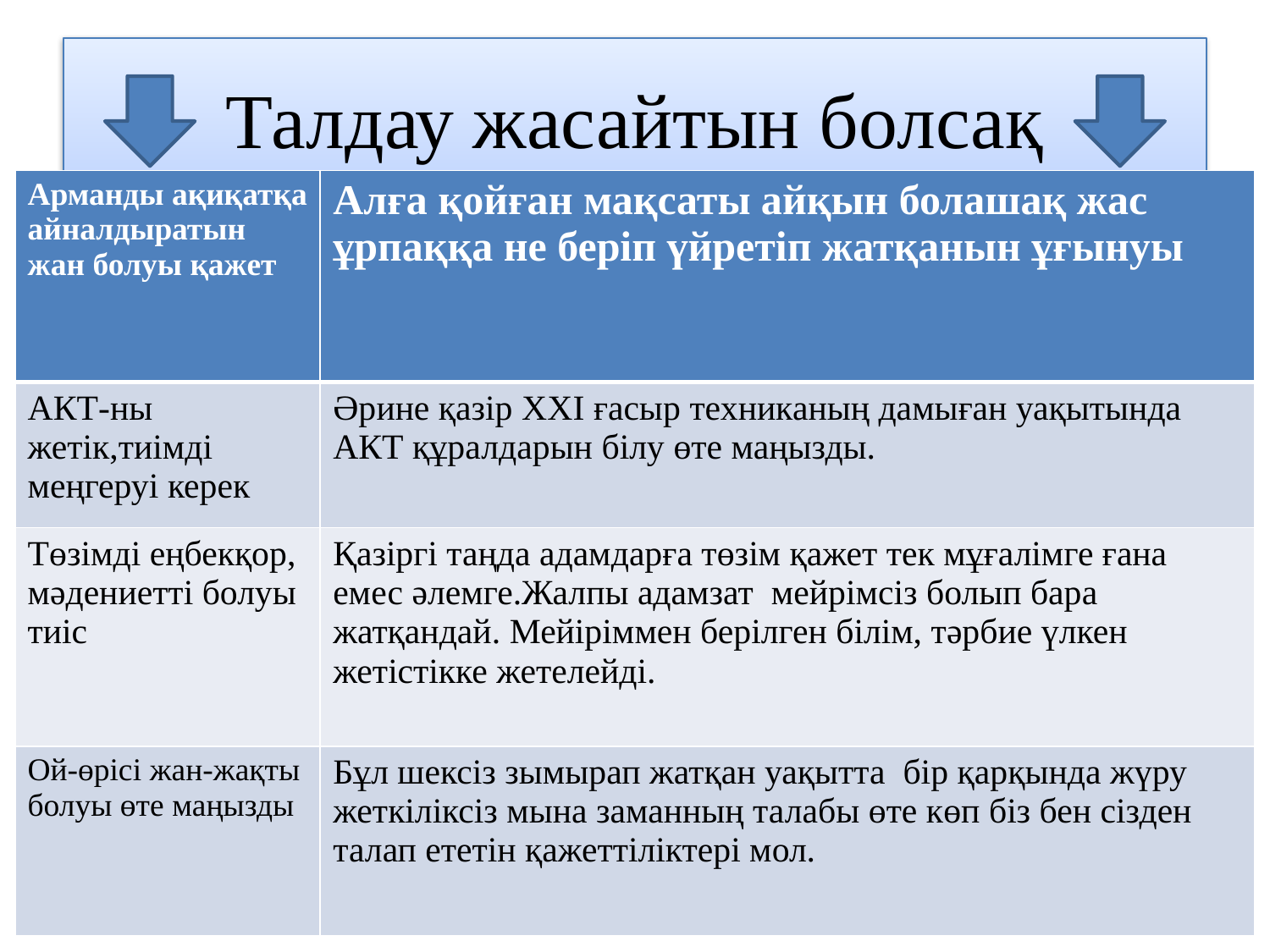

# Талдау жасайтын болсақ

| Арманды ақиқатқа айналдыратын жан болуы қажет | Алға қойған мақсаты айқын болашақ жас ұрпаққа не беріп үйретіп жатқанын ұғынуы |
| --- | --- |
| АКТ-ны жетік,тиімді меңгеруі керек | Әрине қазір ХХІ ғасыр техниканың дамыған уақытында АКТ құралдарын білу өте маңызды. |
| Төзімді еңбекқор, мәдениетті болуы тиіс | Қазіргі таңда адамдарға төзім қажет тек мұғалімге ғана емес әлемге.Жалпы адамзат мейрімсіз болып бара жатқандай. Мейіріммен берілген білім, тәрбие үлкен жетістікке жетелейді. |
| Ой-өрісі жан-жақты болуы өте маңызды | Бұл шексіз зымырап жатқан уақытта бір қарқында жүру жеткіліксіз мына заманның талабы өте көп біз бен сізден талап ететін қажеттіліктері мол. |